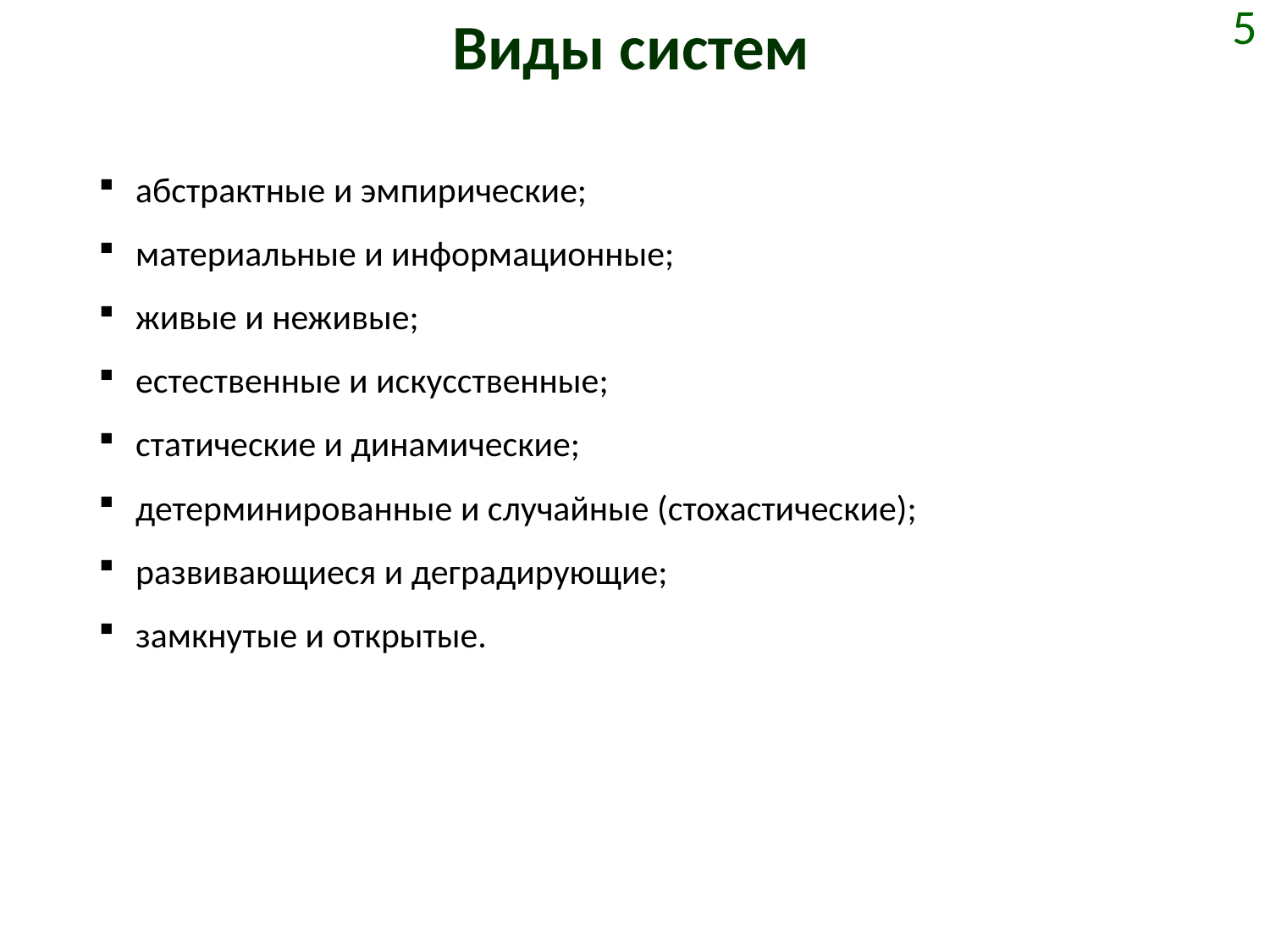

# Виды систем
5
абстрактные и эмпирические;
материальные и информационные;
живые и неживые;
естественные и искусственные;
статические и динамические;
детерминированные и случайные (стохастические);
развивающиеся и деградирующие;
замкнутые и открытые.